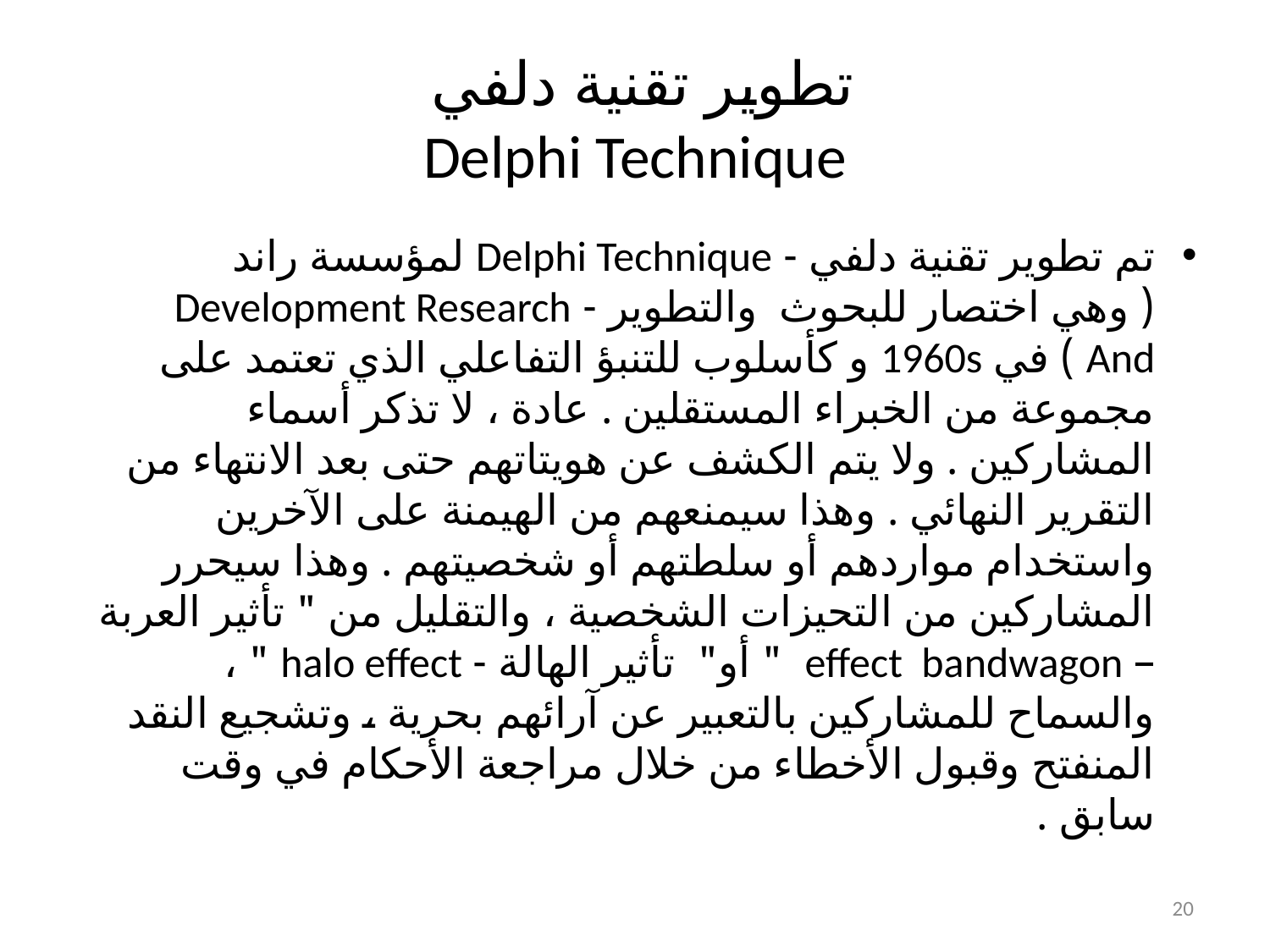

# تطوير تقنية دلفي Delphi Technique
تم تطوير تقنية دلفي - Delphi Technique لمؤسسة راند       ( وهي اختصار للبحوث  والتطوير - Development Research And ) في 1960s و كأسلوب للتنبؤ التفاعلي الذي تعتمد على مجموعة من الخبراء المستقلين . عادة ، لا تذكر أسماء المشاركين . ولا يتم الكشف عن هويتاتهم حتى بعد الانتهاء من التقرير النهائي . وهذا سيمنعهم من الهيمنة على الآخرين واستخدام مواردهم أو سلطتهم أو شخصيتهم . وهذا سيحرر المشاركين من التحيزات الشخصية ، والتقليل من " تأثير العربة – effect  bandwagon  " أو"  تأثير الهالة - halo effect " ، والسماح للمشاركين بالتعبير عن آرائهم بحرية ، وتشجيع النقد المنفتح وقبول الأخطاء من خلال مراجعة الأحكام في وقت سابق .
20